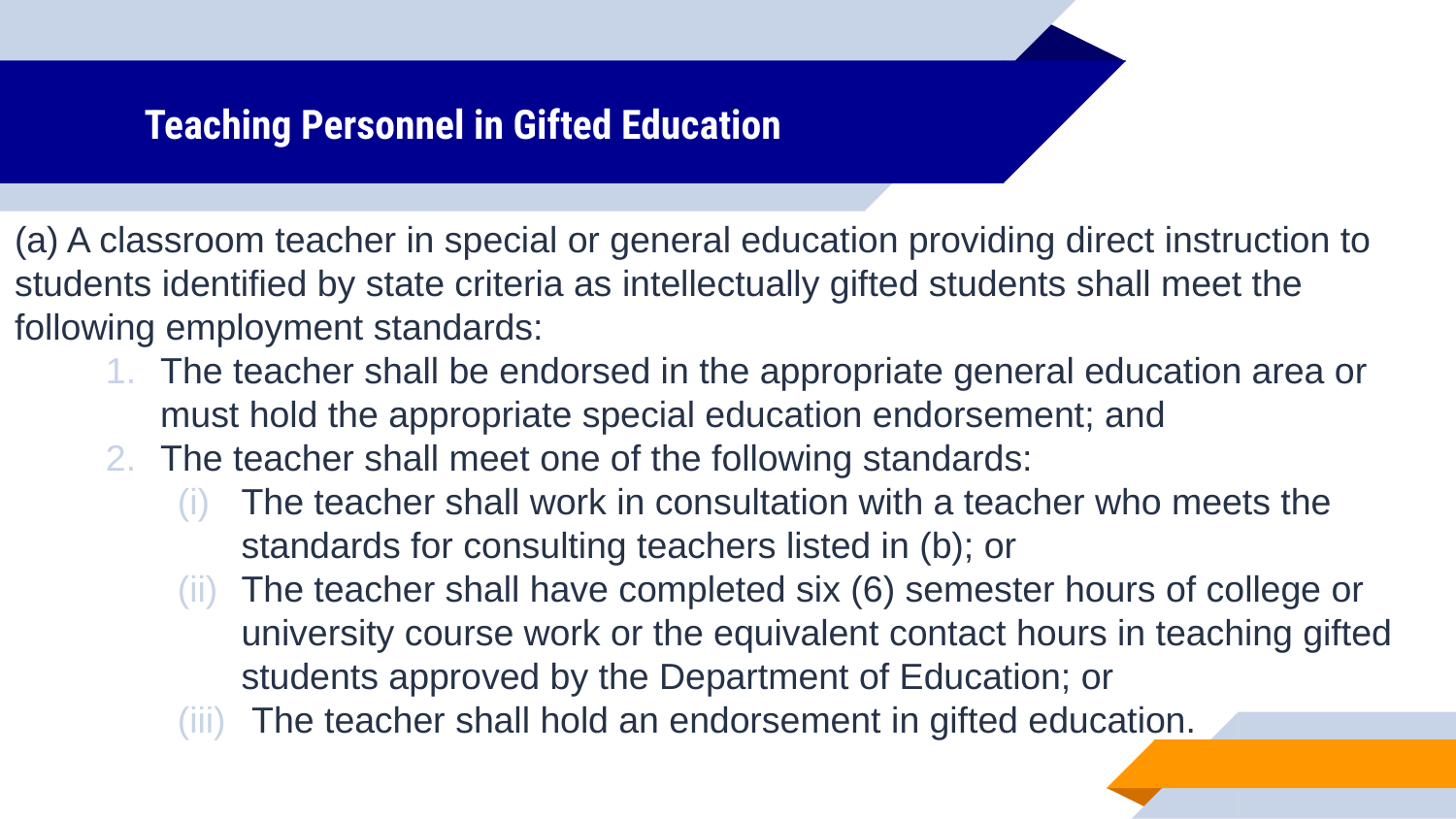

# Teaching Personnel in Gifted Education
(a) A classroom teacher in special or general education providing direct instruction to students identified by state criteria as intellectually gifted students shall meet the following employment standards:
The teacher shall be endorsed in the appropriate general education area or must hold the appropriate special education endorsement; and
The teacher shall meet one of the following standards:
The teacher shall work in consultation with a teacher who meets the standards for consulting teachers listed in (b); or
The teacher shall have completed six (6) semester hours of college or university course work or the equivalent contact hours in teaching gifted students approved by the Department of Education; or
 The teacher shall hold an endorsement in gifted education.